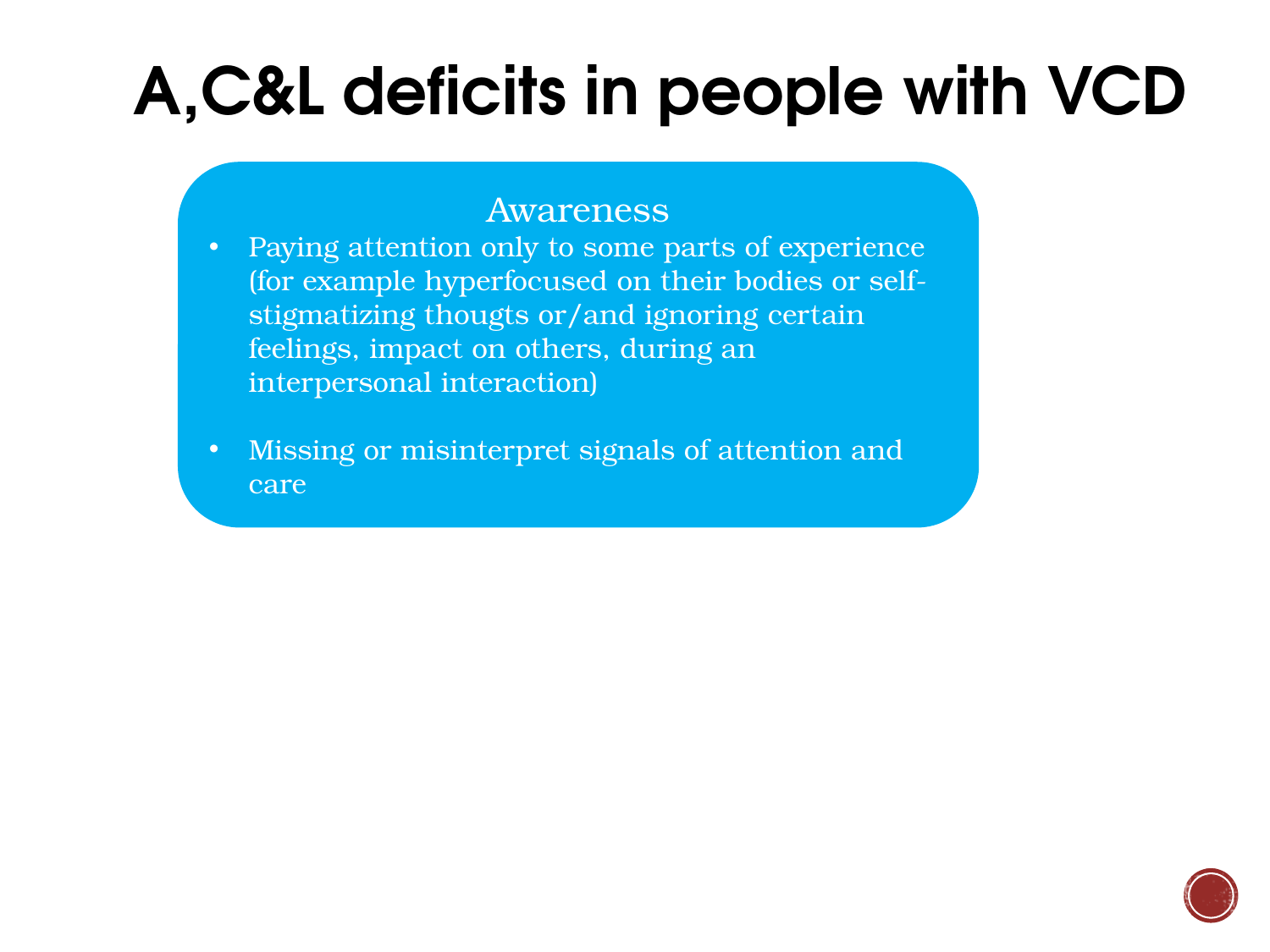

# A,C&L deficits in people with VCD
Awareness
Paying attention only to some parts of experience (for example hyperfocused on their bodies or self-stigmatizing thougts or/and ignoring certain feelings, impact on others, during an interpersonal interaction)

Missing or misinterpret signals of attention and care